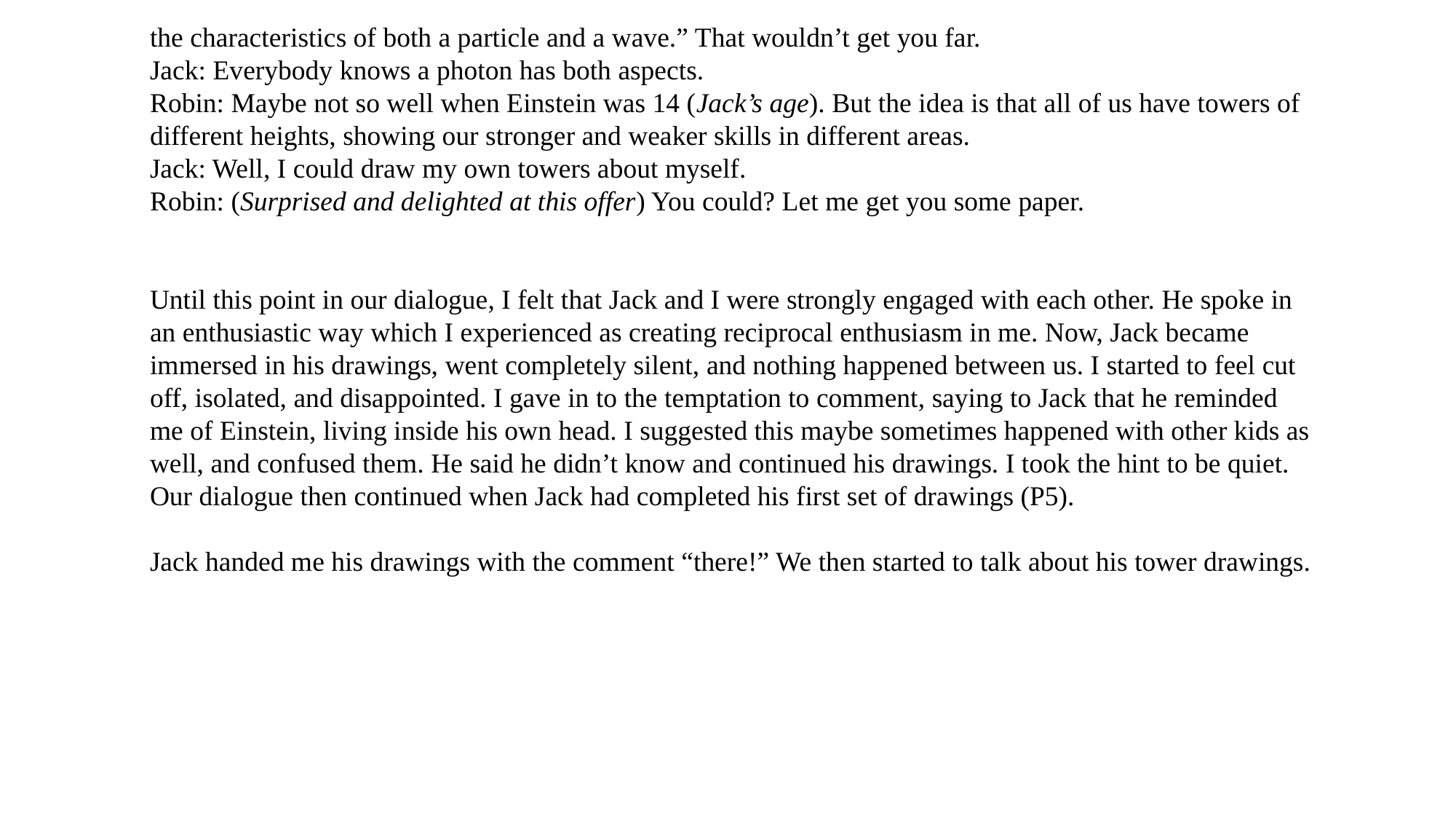

the characteristics of both a particle and a wave.” That wouldn’t get you far.
Jack: Everybody knows a photon has both aspects.
Robin: Maybe not so well when Einstein was 14 (Jack’s age). But the idea is that all of us have towers of different heights, showing our stronger and weaker skills in different areas.
Jack: Well, I could draw my own towers about myself.
Robin: (Surprised and delighted at this offer) You could? Let me get you some paper.

Until this point in our dialogue, I felt that Jack and I were strongly engaged with each other. He spoke in an enthusiastic way which I experienced as creating reciprocal enthusiasm in me. Now, Jack became immersed in his drawings, went completely silent, and nothing happened between us. I started to feel cut off, isolated, and disappointed. I gave in to the temptation to comment, saying to Jack that he reminded me of Einstein, living inside his own head. I suggested this maybe sometimes happened with other kids as well, and confused them. He said he didn’t know and continued his drawings. I took the hint to be quiet. Our dialogue then continued when Jack had completed his first set of drawings (P5).

Jack handed me his drawings with the comment “there!” We then started to talk about his tower drawings.